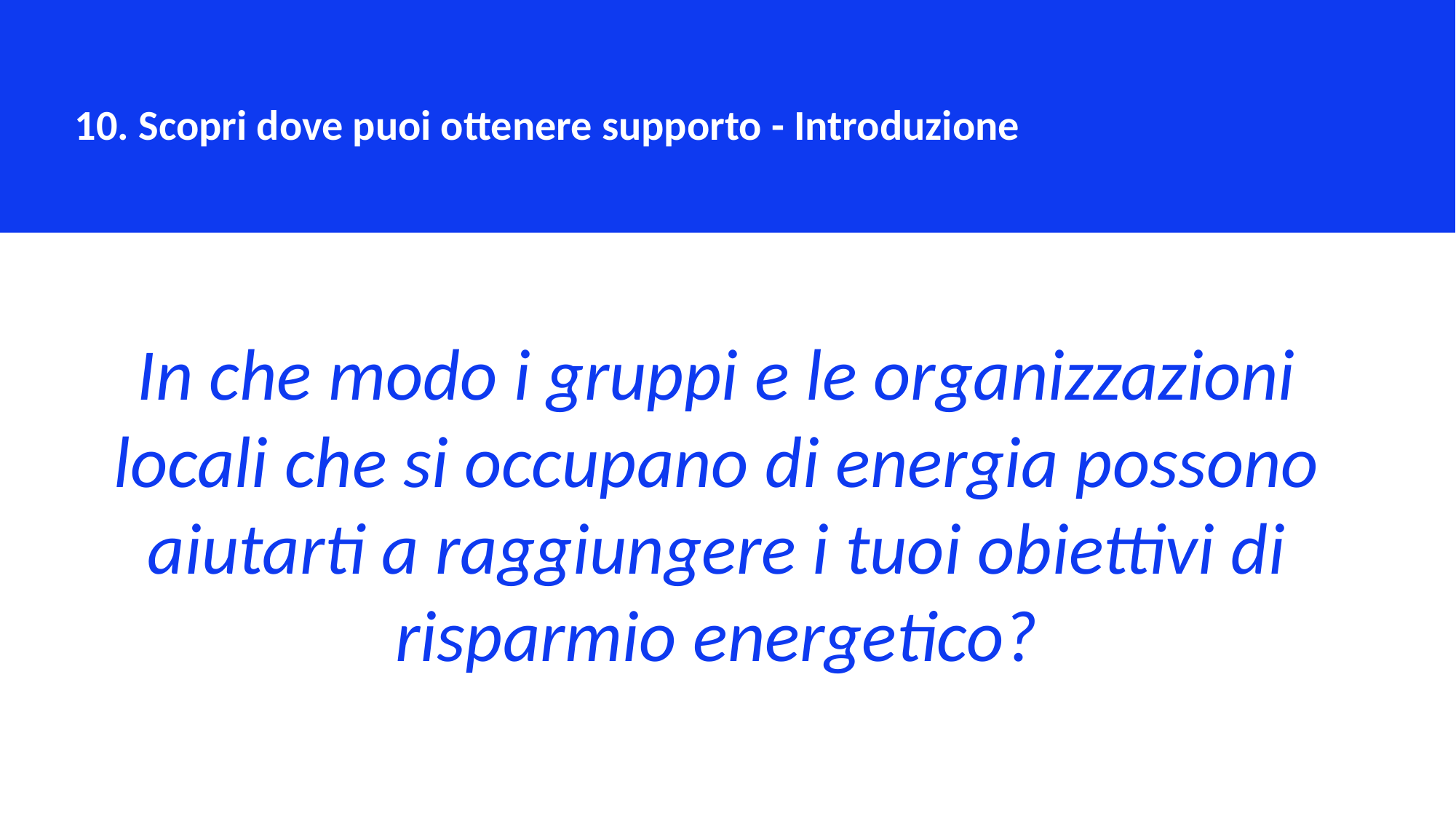

10. Scopri dove puoi ottenere supporto - Introduzione

In che modo i gruppi e le organizzazioni locali che si occupano di energia possono aiutarti a raggiungere i tuoi obiettivi di risparmio energetico?